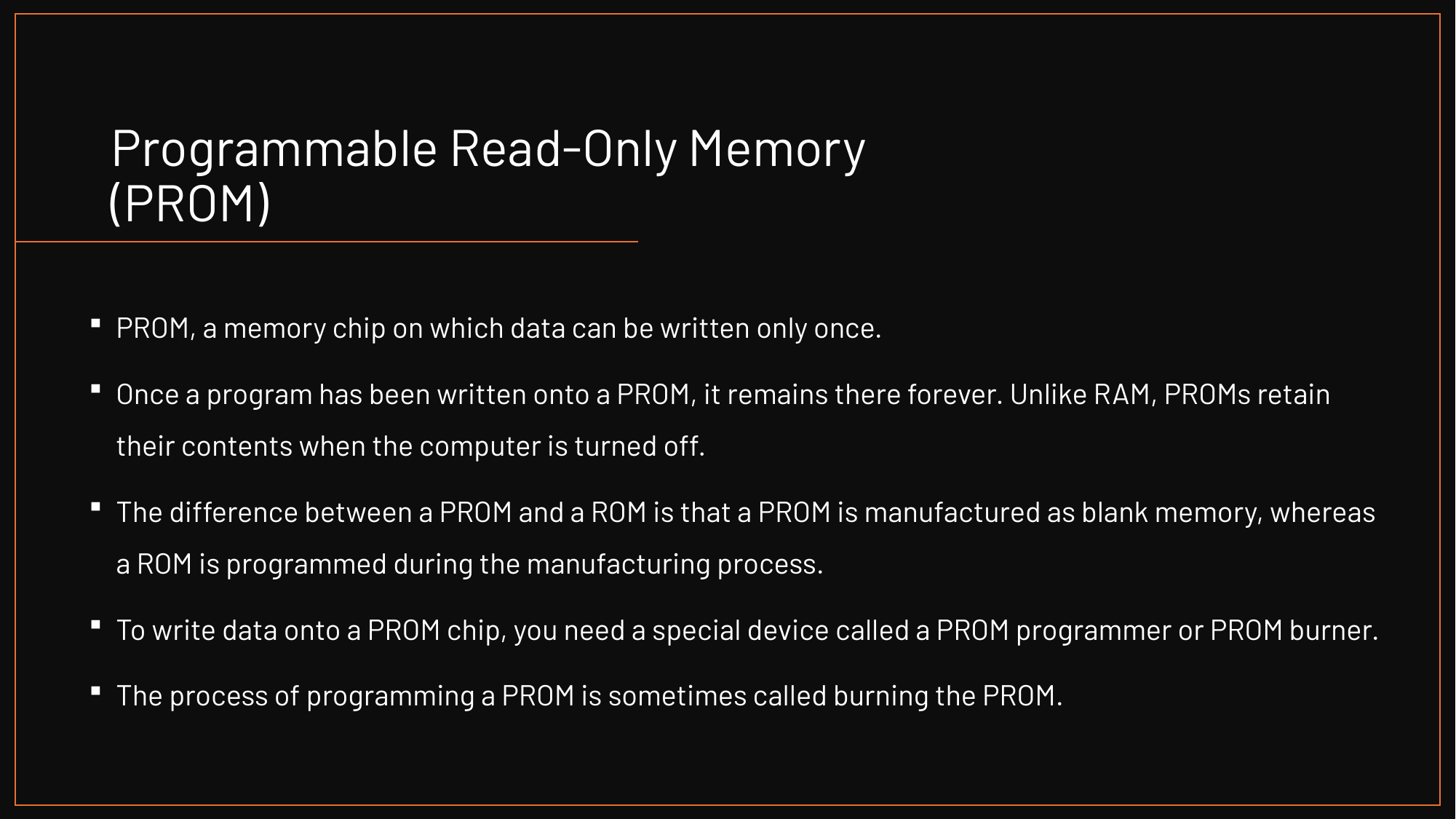

# Programmable Read-Only Memory (PROM)
PROM, a memory chip on which data can be written only once.
Once a program has been written onto a PROM, it remains there forever. Unlike RAM, PROMs retain their contents when the computer is turned off.
The difference between a PROM and a ROM is that a PROM is manufactured as blank memory, whereas a ROM is programmed during the manufacturing process.
To write data onto a PROM chip, you need a special device called a PROM programmer or PROM burner.
The process of programming a PROM is sometimes called burning the PROM.